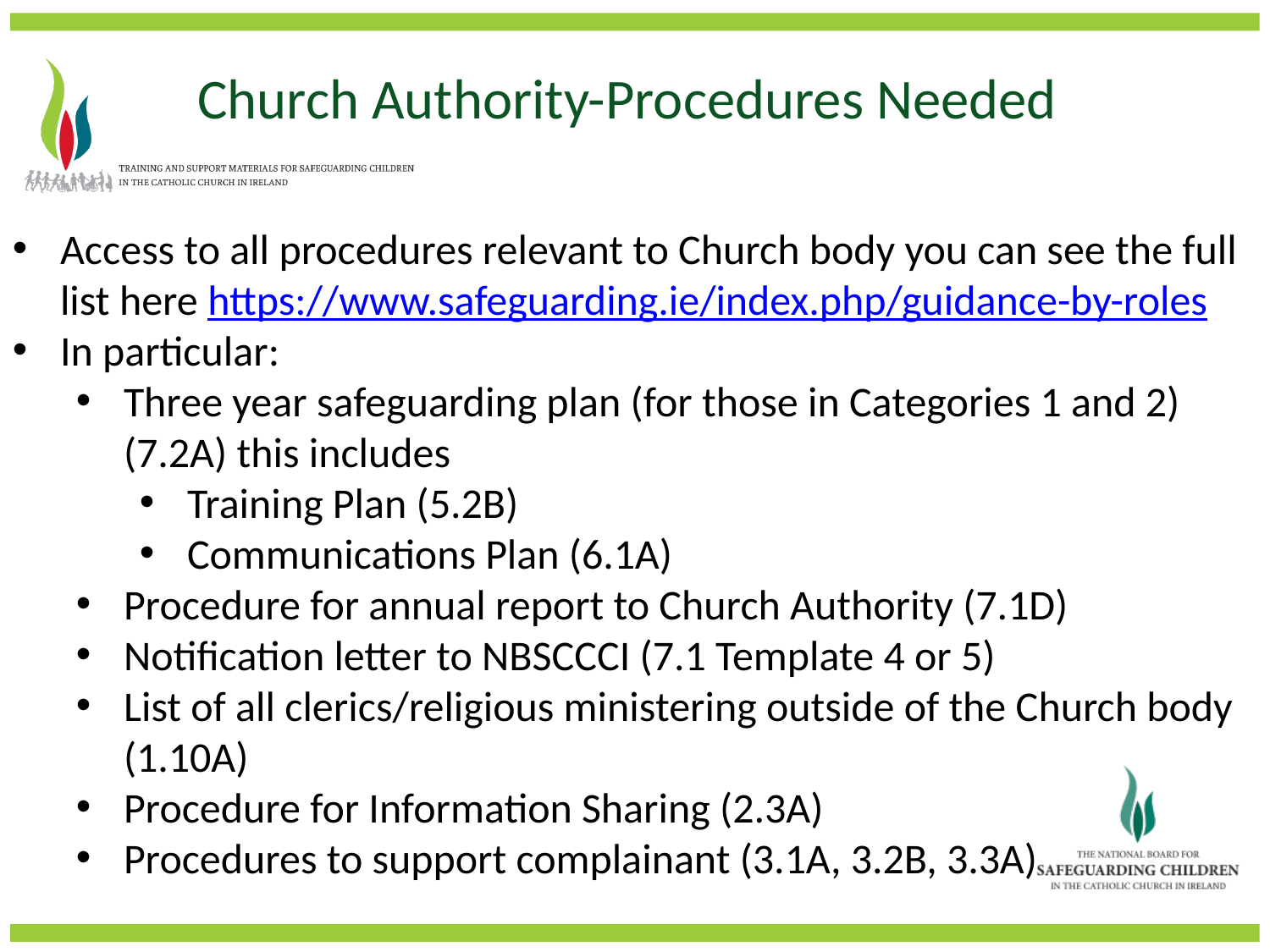

Church Authority-Procedures Needed
Access to all procedures relevant to Church body you can see the full list here https://www.safeguarding.ie/index.php/guidance-by-roles
In particular:
Three year safeguarding plan (for those in Categories 1 and 2) (7.2A) this includes
Training Plan (5.2B)
Communications Plan (6.1A)
Procedure for annual report to Church Authority (7.1D)
Notification letter to NBSCCCI (7.1 Template 4 or 5)
List of all clerics/religious ministering outside of the Church body (1.10A)
Procedure for Information Sharing (2.3A)
Procedures to support complainant (3.1A, 3.2B, 3.3A)